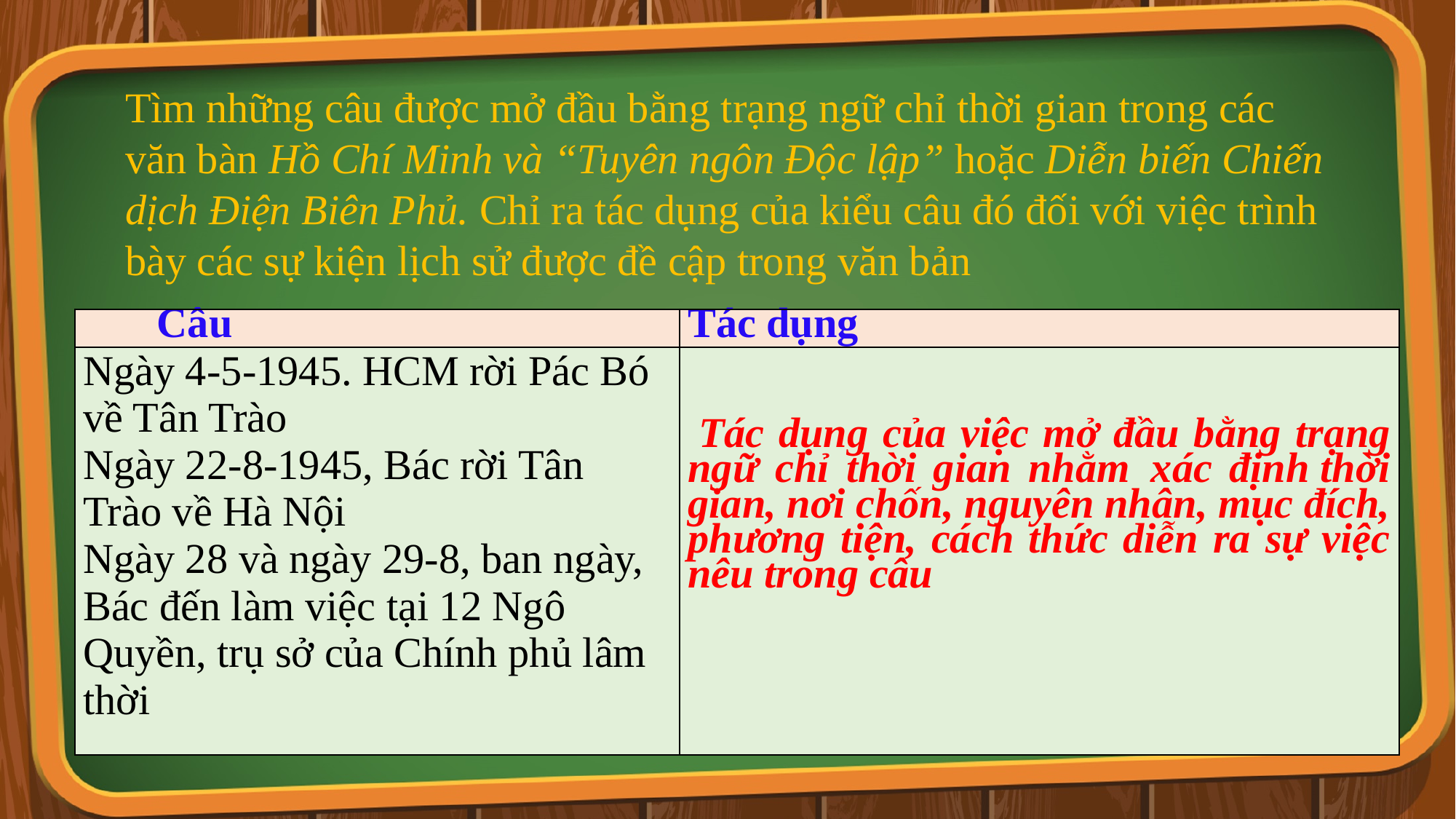

Tìm những câu được mở đầu bằng trạng ngữ chỉ thời gian trong các văn bàn Hồ Chí Minh và “Tuyên ngôn Độc lập” hoặc Diễn biến Chiến dịch Điện Biên Phủ. Chỉ ra tác dụng của kiểu câu đó đối với việc trình bày các sự kiện lịch sử được đề cập trong văn bản
| Câu | Tác dụng |
| --- | --- |
| Ngày 4-5-1945. HCM rời Pác Bó về Tân Trào Ngày 22-8-1945, Bác rời Tân Trào về Hà Nội Ngày 28 và ngày 29-8, ban ngày, Bác đến làm việc tại 12 Ngô Quyền, trụ sở của Chính phủ lâm thời | Tác dụng của việc mở đầu bằng trạng ngữ chỉ thời gian nhằm  xác định thời gian, nơi chốn, nguyên nhân, mục đích, phương tiện, cách thức diễn ra sự việc nêu trong câu |